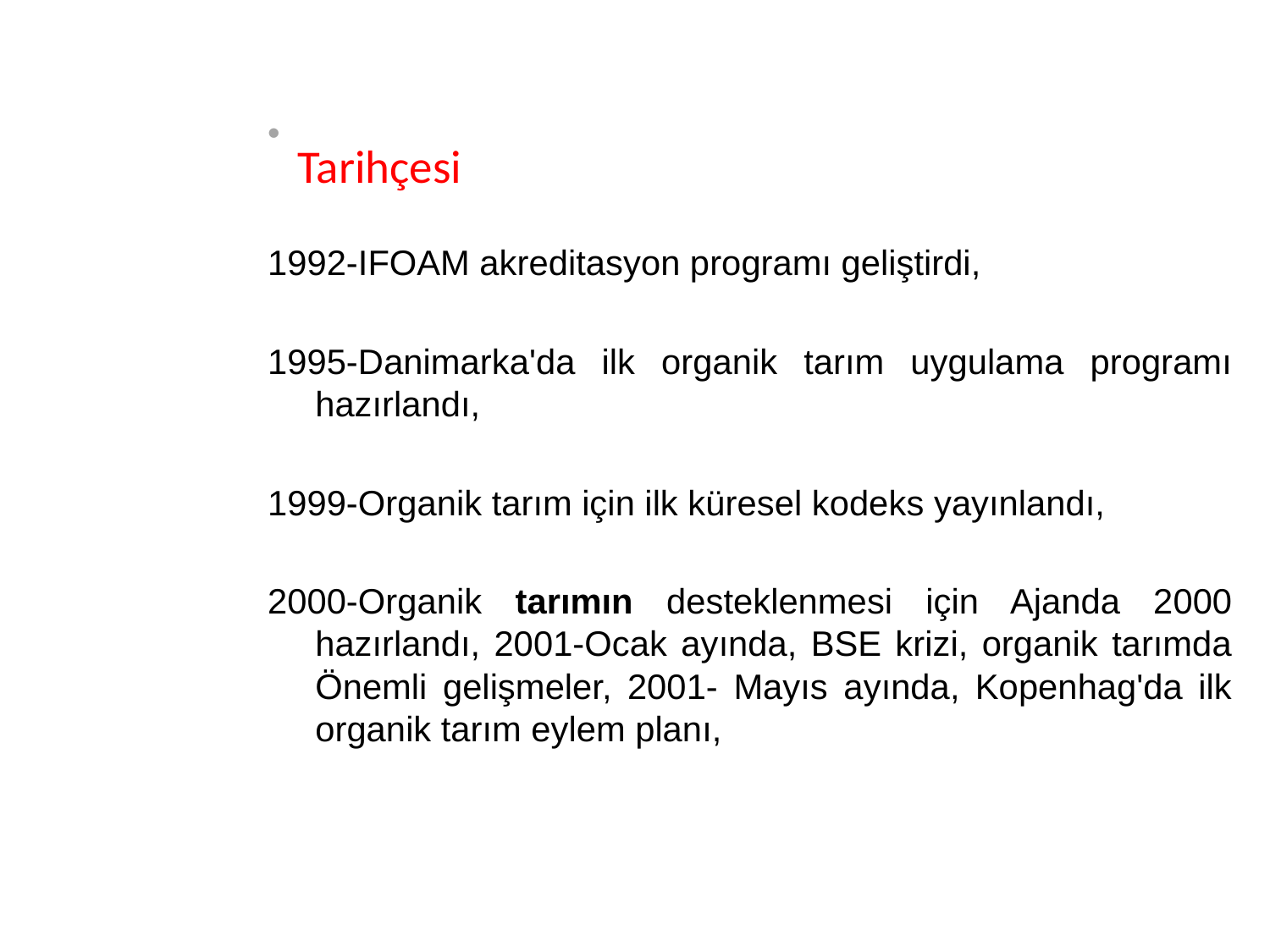

1992-IFOAM akreditasyon programı geliştirdi,

1995-Danimarka'da ilk organik tarım uygulama programı hazırlandı,

1999-Organik tarım için ilk küresel kodeks yayınlandı,

2000-Organik tarımın desteklenmesi için Ajanda 2000 hazırlandı, 2001-Ocak ayında, BSE krizi, organik tarımda Önemli gelişmeler, 2001- Mayıs ayında, Kopenhag'da ilk organik tarım eylem planı,

# Tarihçesi